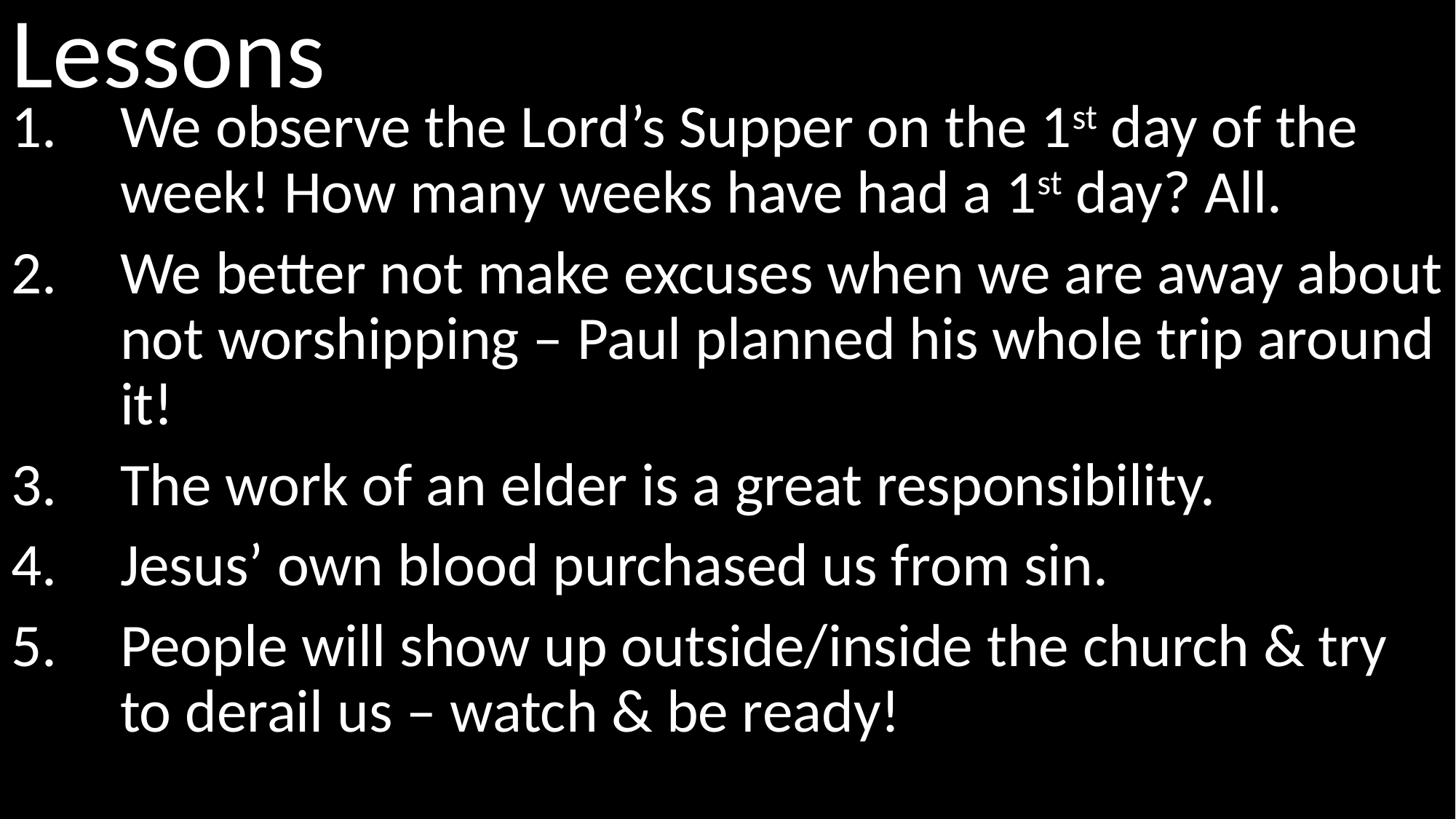

# Lessons
We observe the Lord’s Supper on the 1st day of the week! How many weeks have had a 1st day? All.
We better not make excuses when we are away about not worshipping – Paul planned his whole trip around it!
The work of an elder is a great responsibility.
Jesus’ own blood purchased us from sin.
People will show up outside/inside the church & try to derail us – watch & be ready!